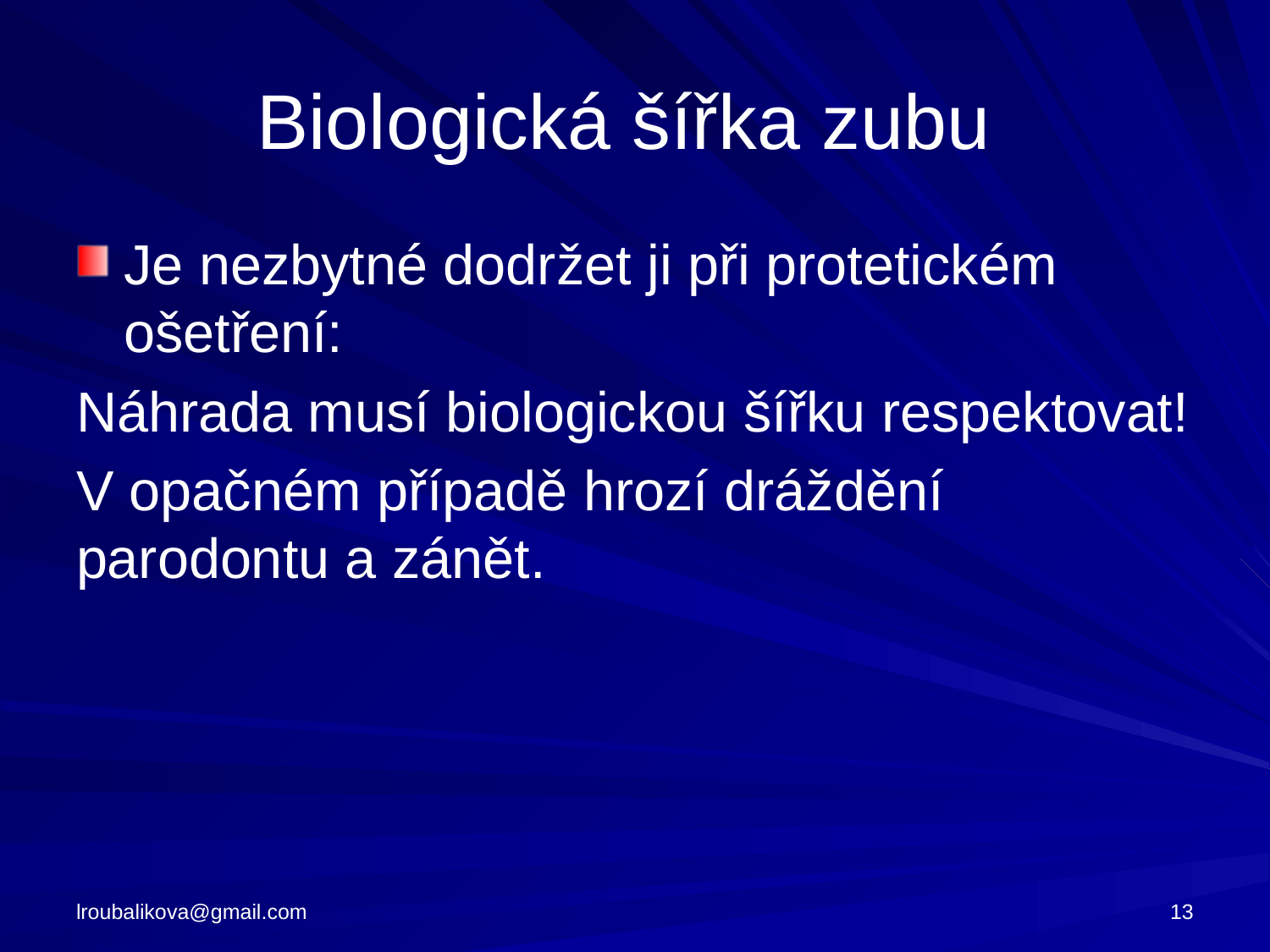

# Biologická šířka zubu
Je nezbytné dodržet ji při protetickém ošetření:
Náhrada musí biologickou šířku respektovat!
V opačném případě hrozí dráždění parodontu a zánět.
lroubalikova@gmail.com
13